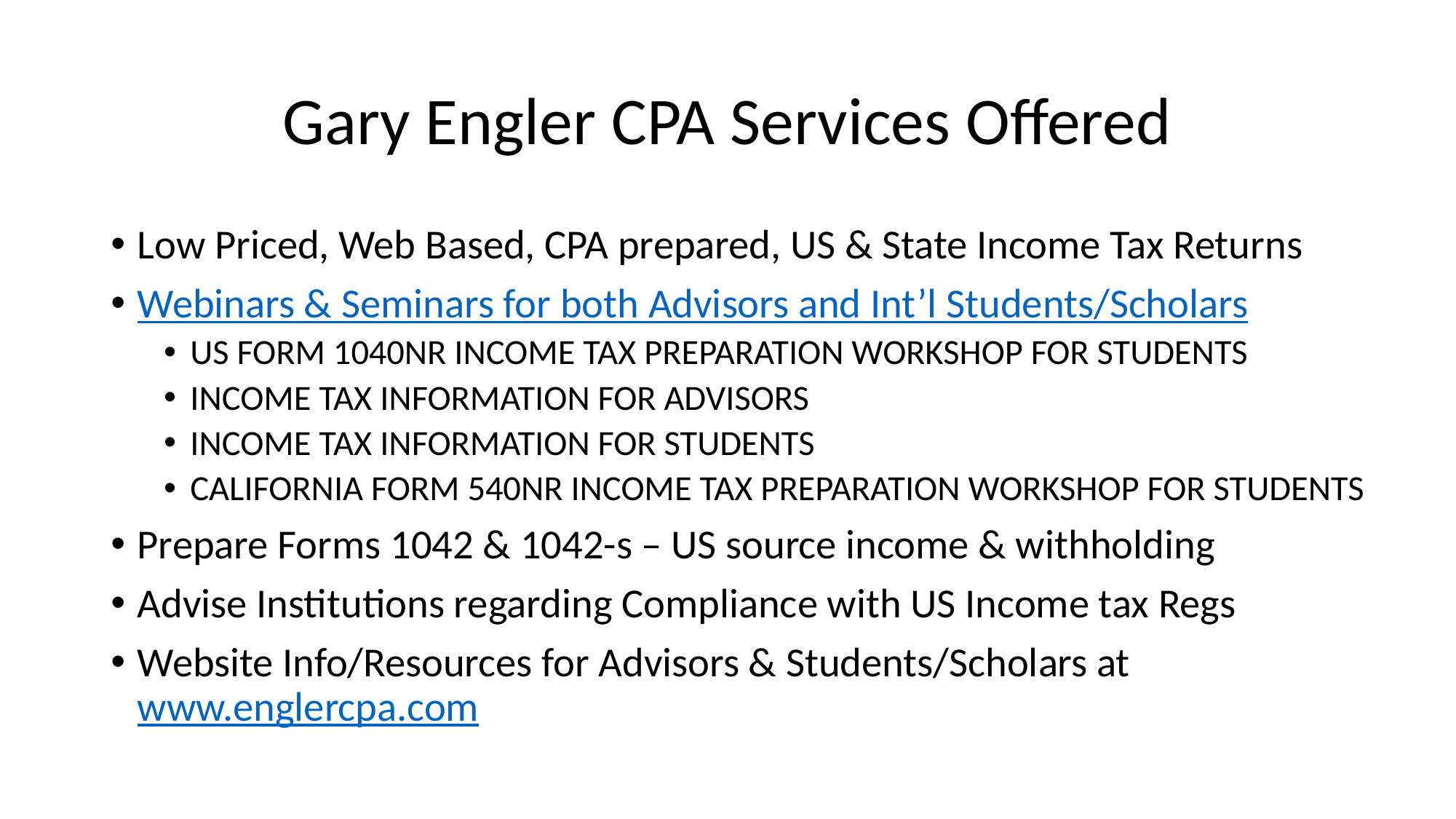

# Gary Engler CPA Services Offered
Low Priced, Web Based, CPA prepared, US & State Income Tax Returns
Webinars & Seminars for both Advisors and Int’l Students/Scholars
US FORM 1040NR INCOME TAX PREPARATION WORKSHOP FOR STUDENTS
INCOME TAX INFORMATION FOR ADVISORS
INCOME TAX INFORMATION FOR STUDENTS
CALIFORNIA FORM 540NR INCOME TAX PREPARATION WORKSHOP FOR STUDENTS
Prepare Forms 1042 & 1042-s – US source income & withholding
Advise Institutions regarding Compliance with US Income tax Regs
Website Info/Resources for Advisors & Students/Scholars at www.englercpa.com